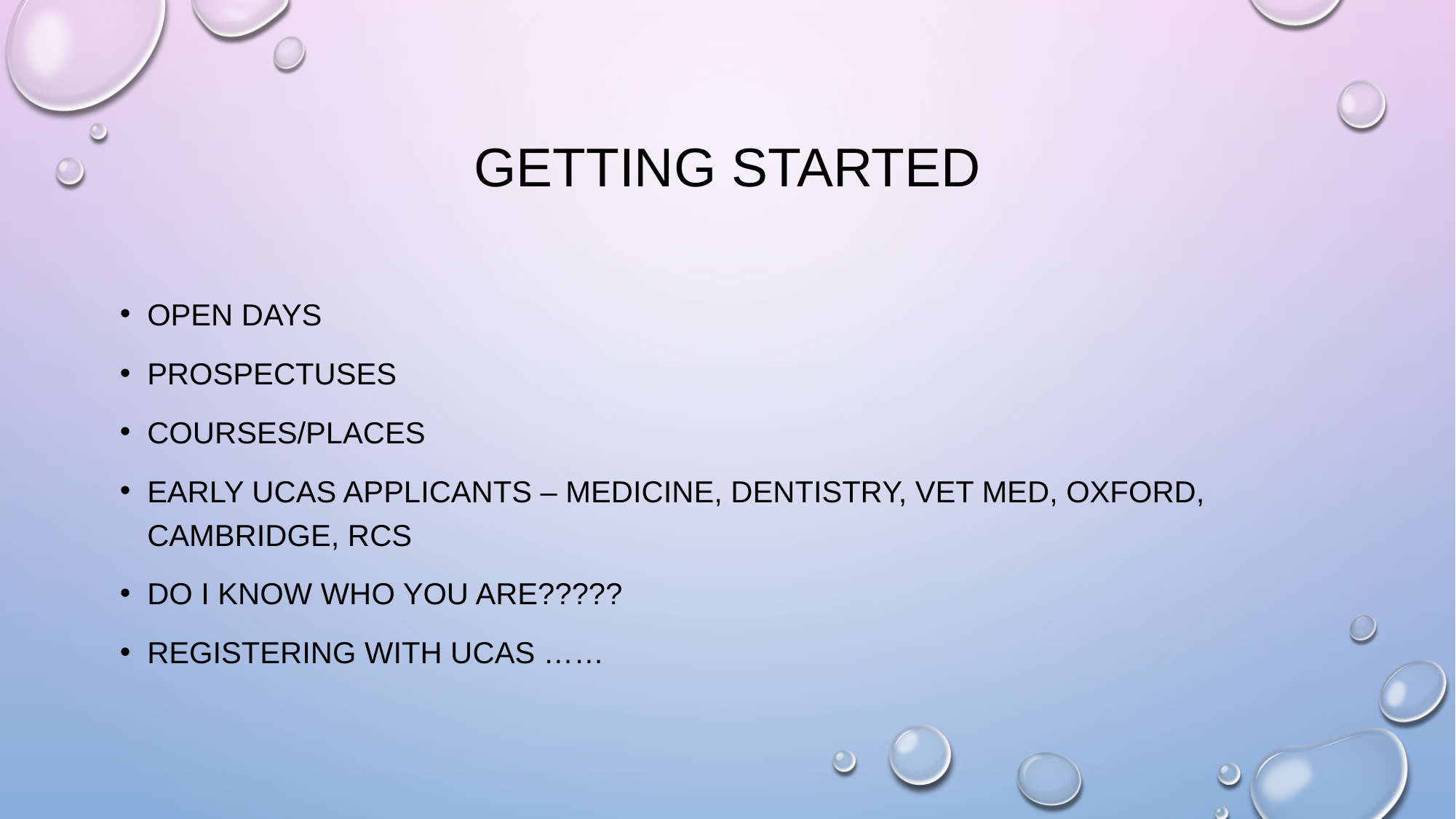

# Getting started
Open days
Prospectuses
Courses/places
Early ucas applicants – medicine, dentistry, vet med, oxford, Cambridge, RCS
Do I know who you are?????
Registering with ucas ……